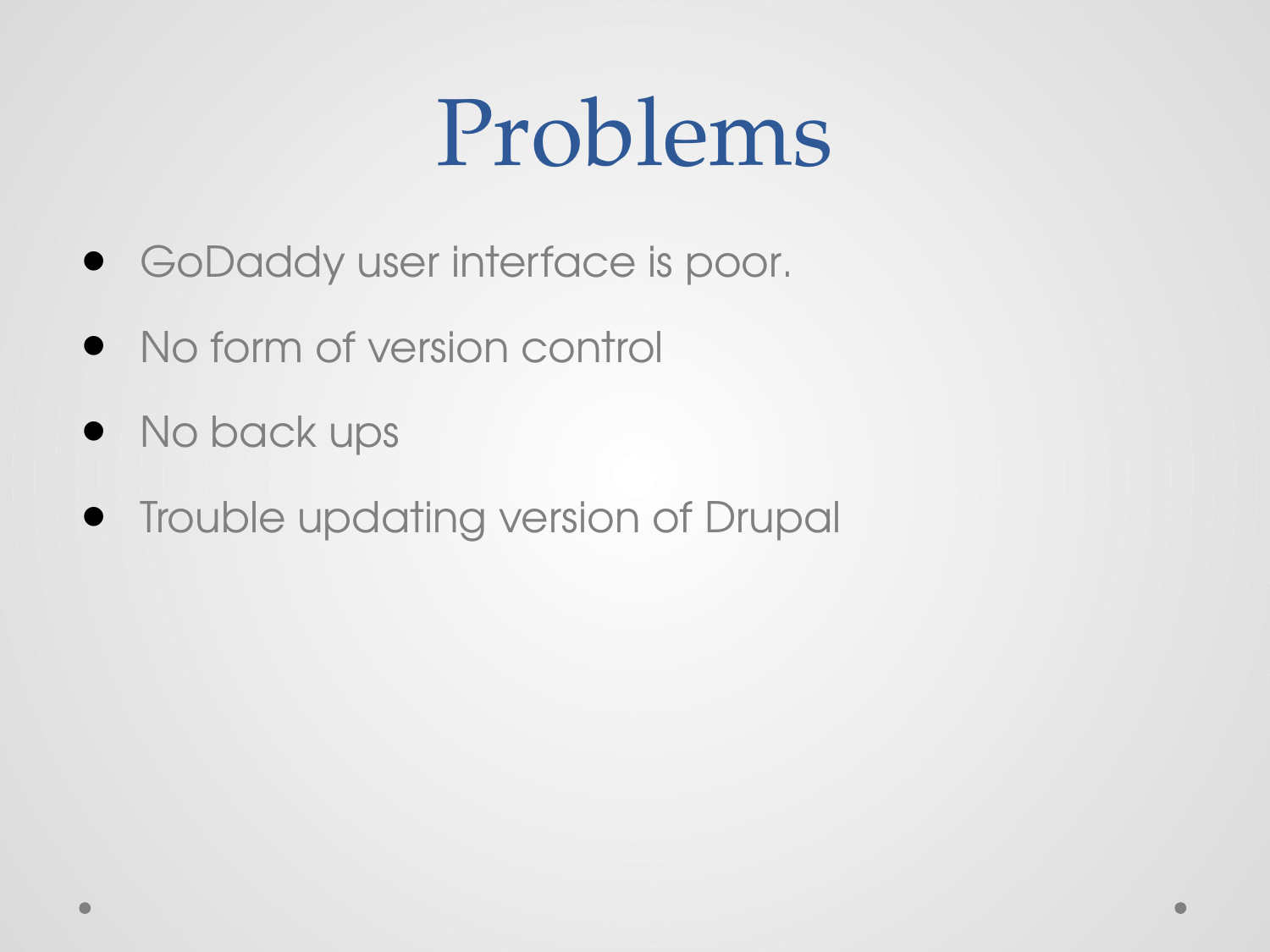

# Problems
GoDaddy user interface is poor.

No form of version control

No back ups

Trouble updating version of Drupal